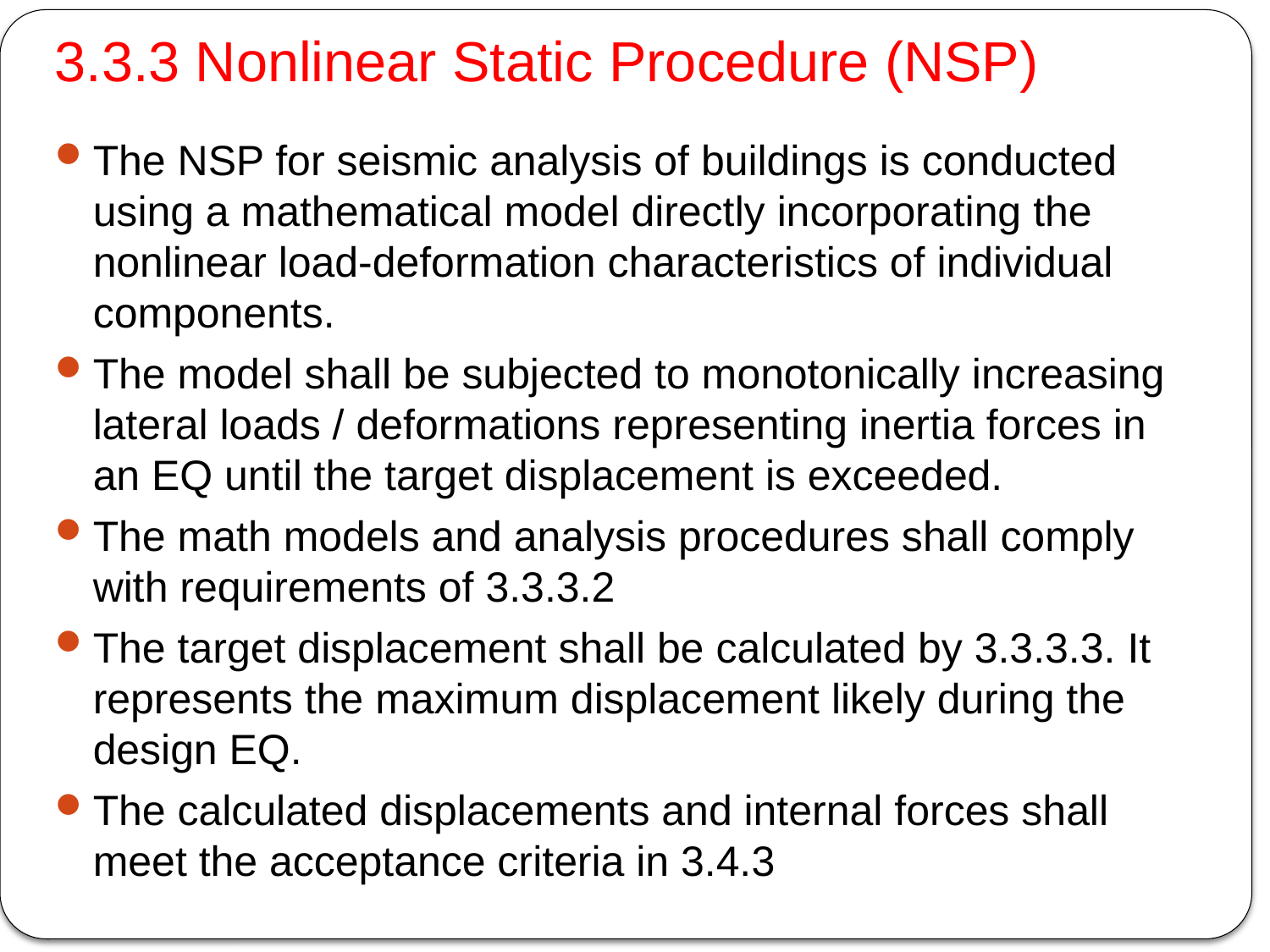

# 3.3.3 Nonlinear Static Procedure (NSP)
The NSP for seismic analysis of buildings is conducted using a mathematical model directly incorporating the nonlinear load-deformation characteristics of individual components.
The model shall be subjected to monotonically increasing lateral loads / deformations representing inertia forces in an EQ until the target displacement is exceeded.
The math models and analysis procedures shall comply with requirements of 3.3.3.2
The target displacement shall be calculated by 3.3.3.3. It represents the maximum displacement likely during the design EQ.
The calculated displacements and internal forces shall meet the acceptance criteria in 3.4.3